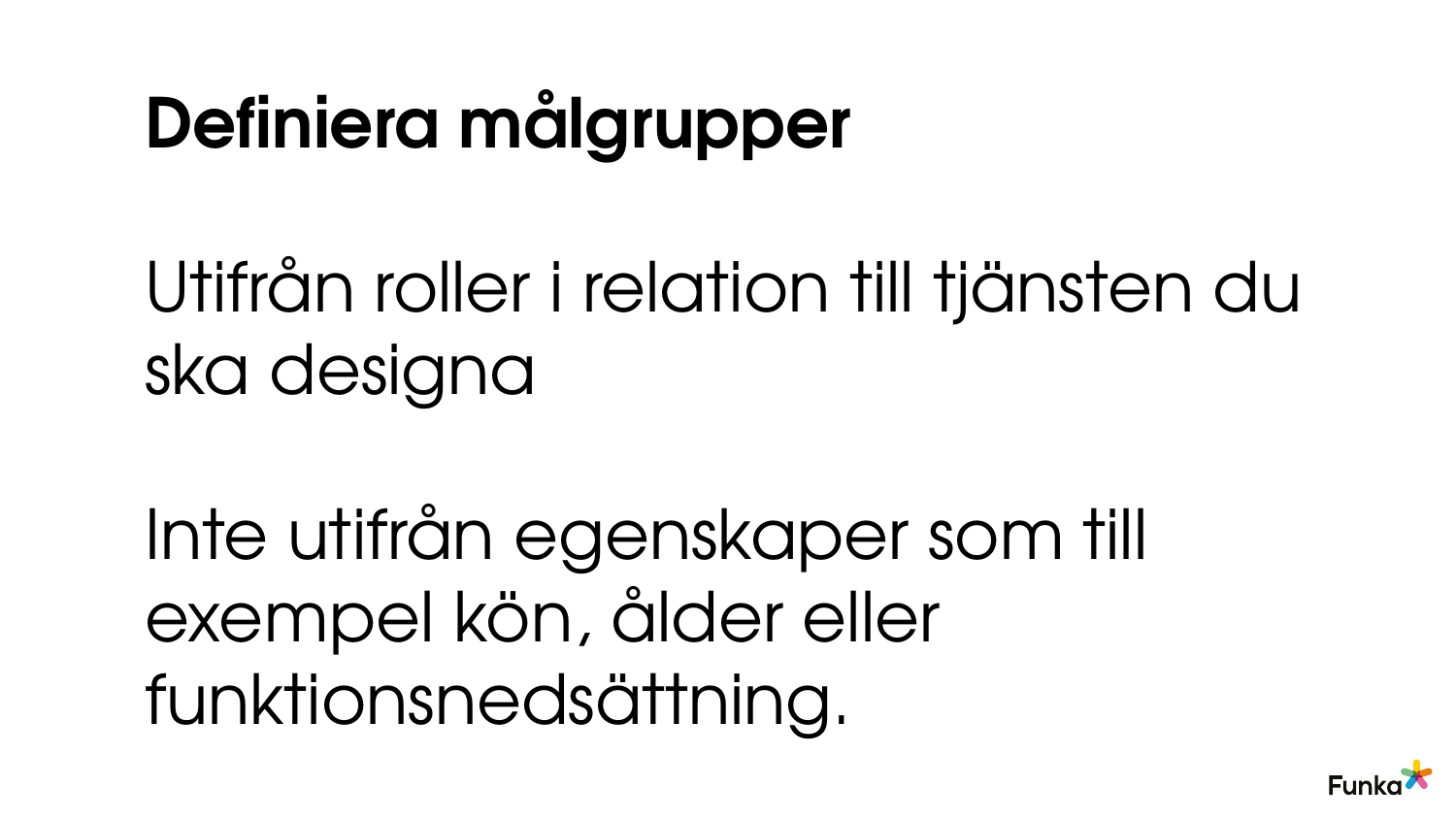

Definiera målgrupper

Utifrån roller i relation till tjänsten du ska designa

Inte utifrån egenskaper som till exempel kön, ålder eller funktionsnedsättning.